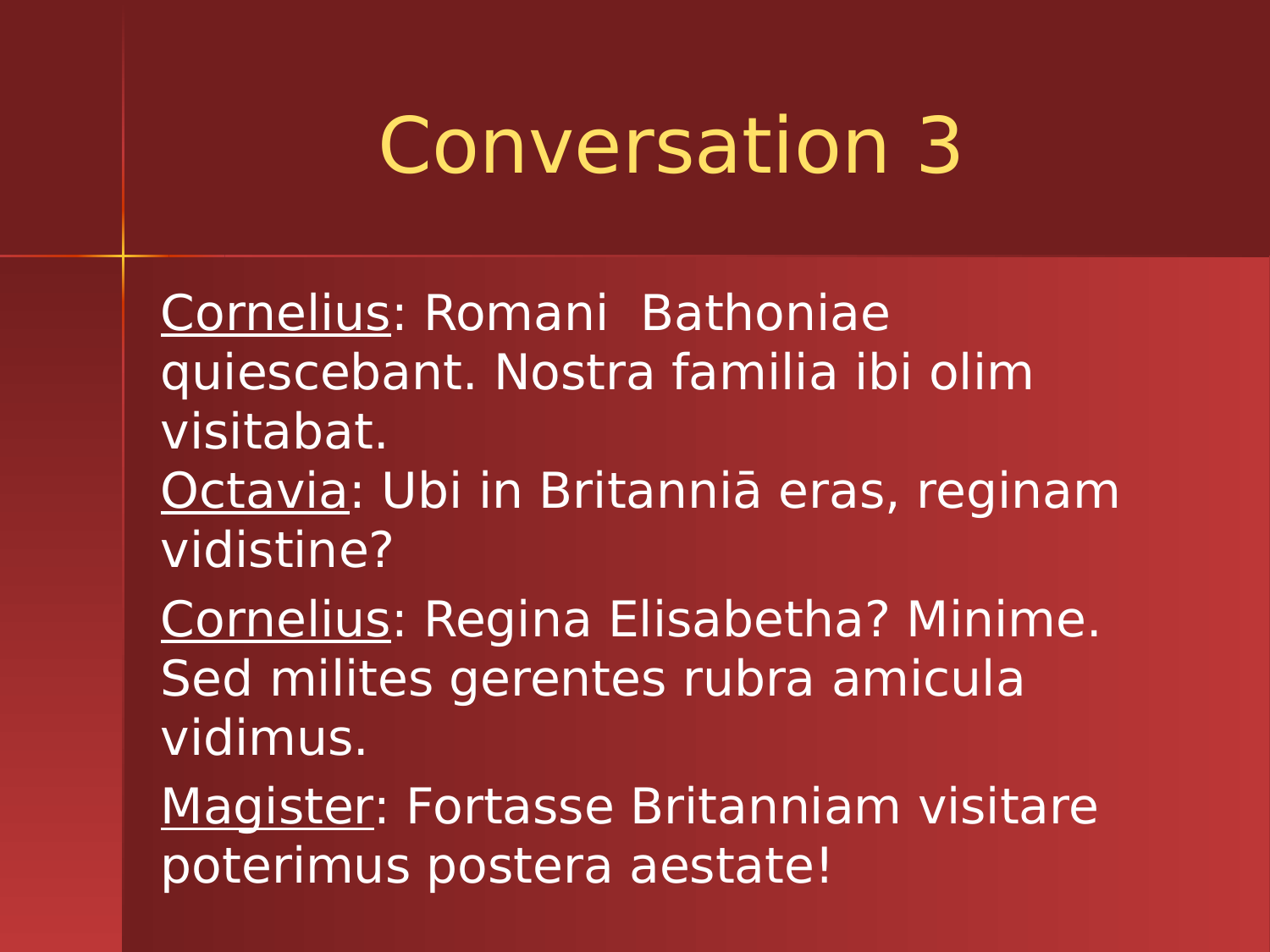

# Conversation 3
Cornelius: Romani  Bathoniae quiescebant. Nostra familia ibi olim visitabat.
Octavia: Ubi in Britanniā eras, reginam vidistine?
Cornelius: Regina Elisabetha? Minime. Sed milites gerentes rubra amicula vidimus.
Magister: Fortasse Britanniam visitare poterimus postera aestate!